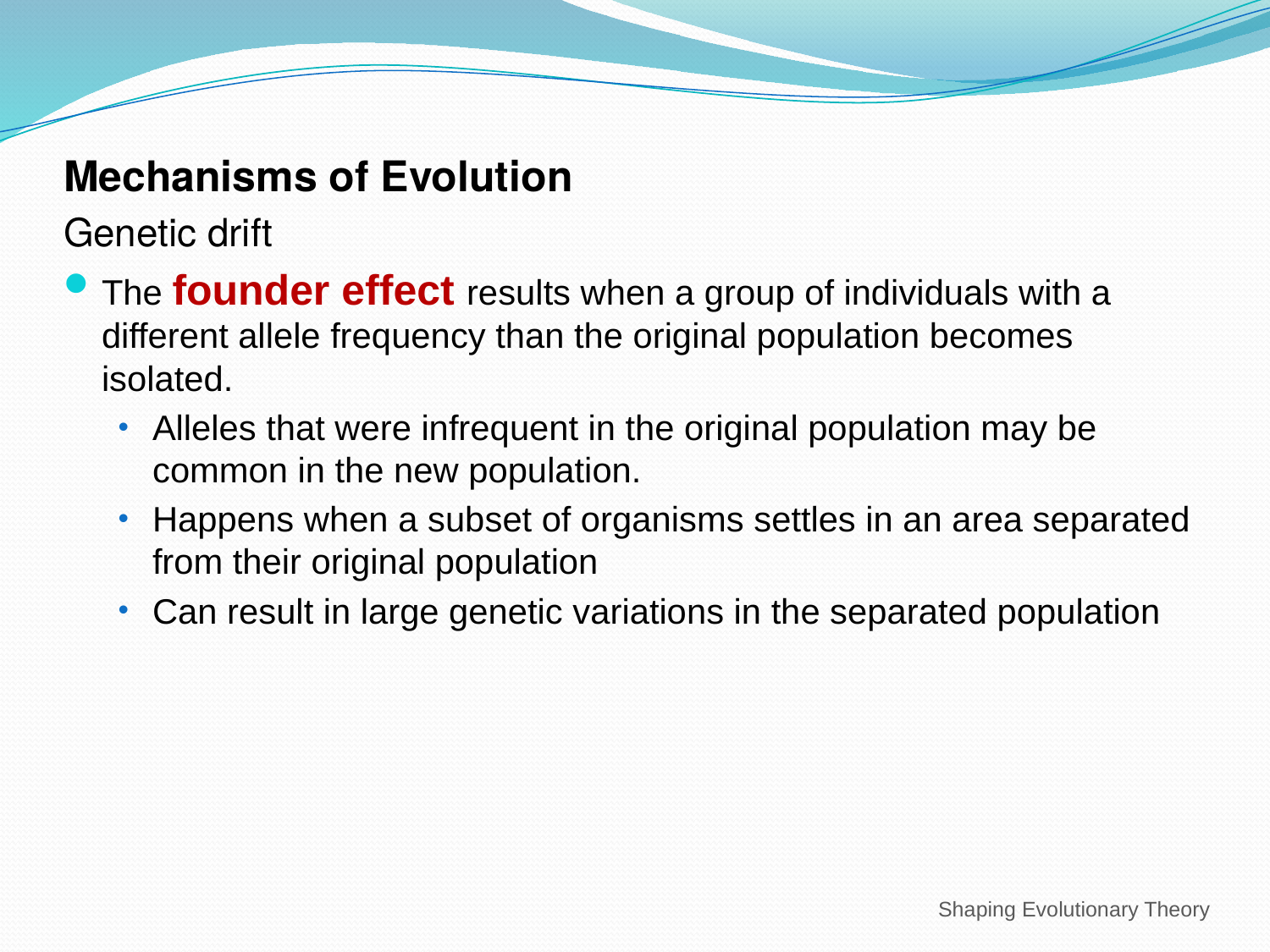

Mechanisms of Evolution
Genetic drift
The founder effect results when a group of individuals with a different allele frequency than the original population becomes isolated.
Alleles that were infrequent in the original population may be common in the new population.
Happens when a subset of organisms settles in an area separated from their original population
Can result in large genetic variations in the separated population

Shaping Evolutionary Theory